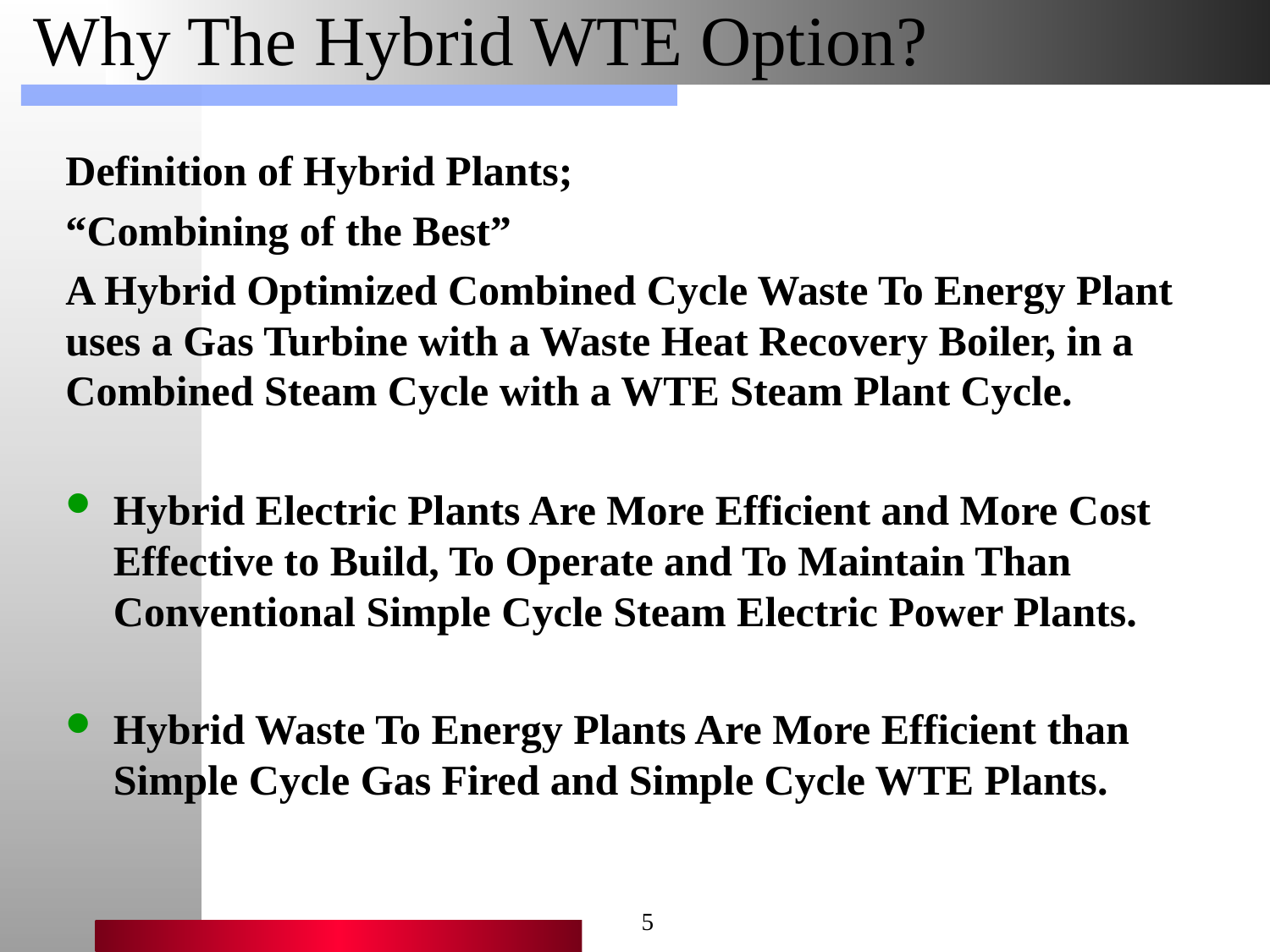

# Why The Hybrid WTE Option?
Definition of Hybrid Plants;
“Combining of the Best”
A Hybrid Optimized Combined Cycle Waste To Energy Plant uses a Gas Turbine with a Waste Heat Recovery Boiler, in a Combined Steam Cycle with a WTE Steam Plant Cycle.

Hybrid Electric Plants Are More Efficient and More Cost Effective to Build, To Operate and To Maintain Than Conventional Simple Cycle Steam Electric Power Plants.

Hybrid Waste To Energy Plants Are More Efficient than Simple Cycle Gas Fired and Simple Cycle WTE Plants.

5